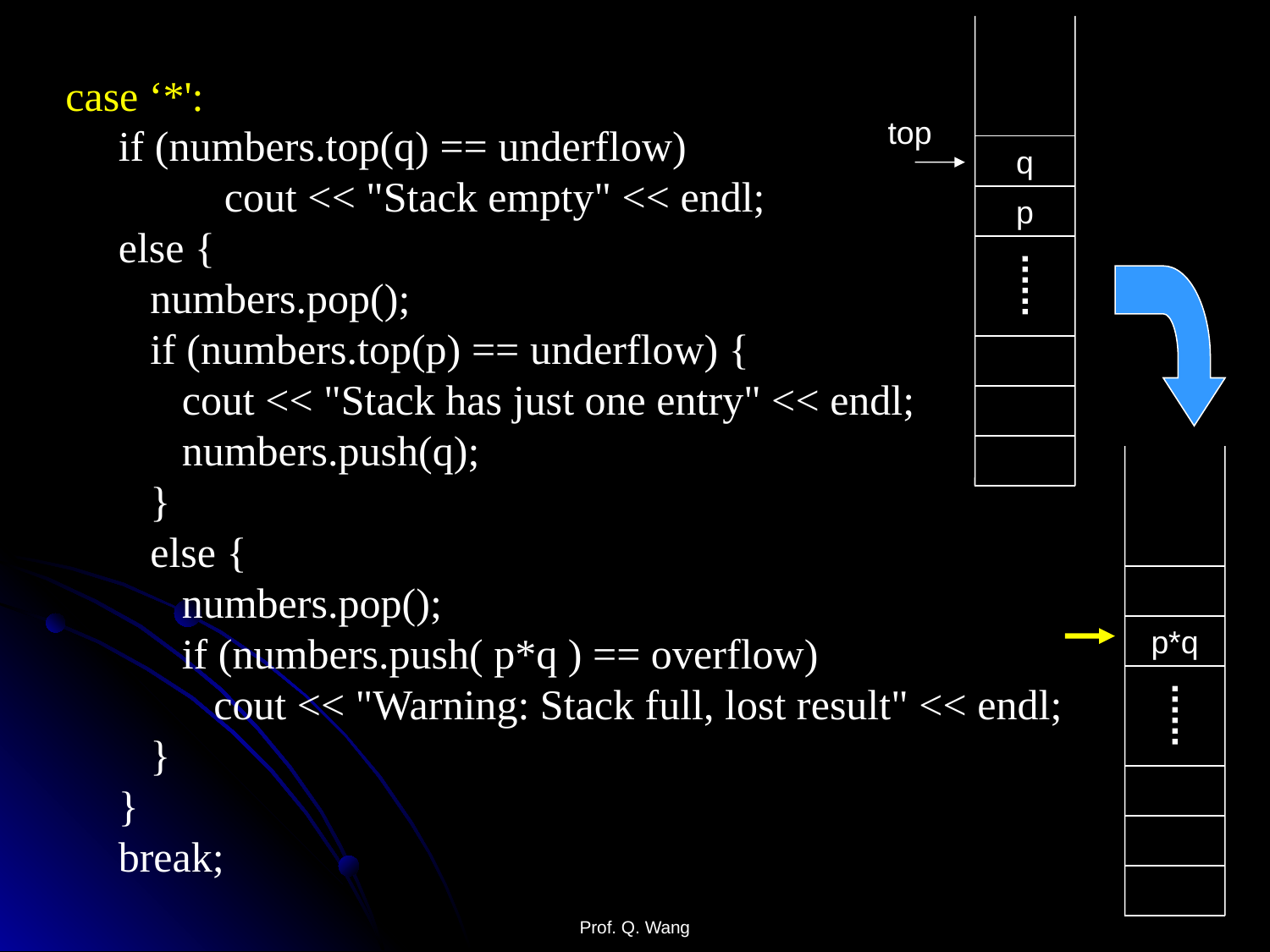

q

p

top

p*q

 case ‘*':
      if (numbers.top(q) == underflow)
	    cout << "Stack empty" << endl;
      else {
         numbers.pop();
         if (numbers.top(p) == underflow) {
            cout << "Stack has just one entry" << endl;
            numbers.push(q);
         }
         else {
            numbers.pop();
            if (numbers.push( p*q ) == overflow)
               cout << "Warning: Stack full, lost result" << endl;
         }
      }
      break;

Prof. Q. Wang